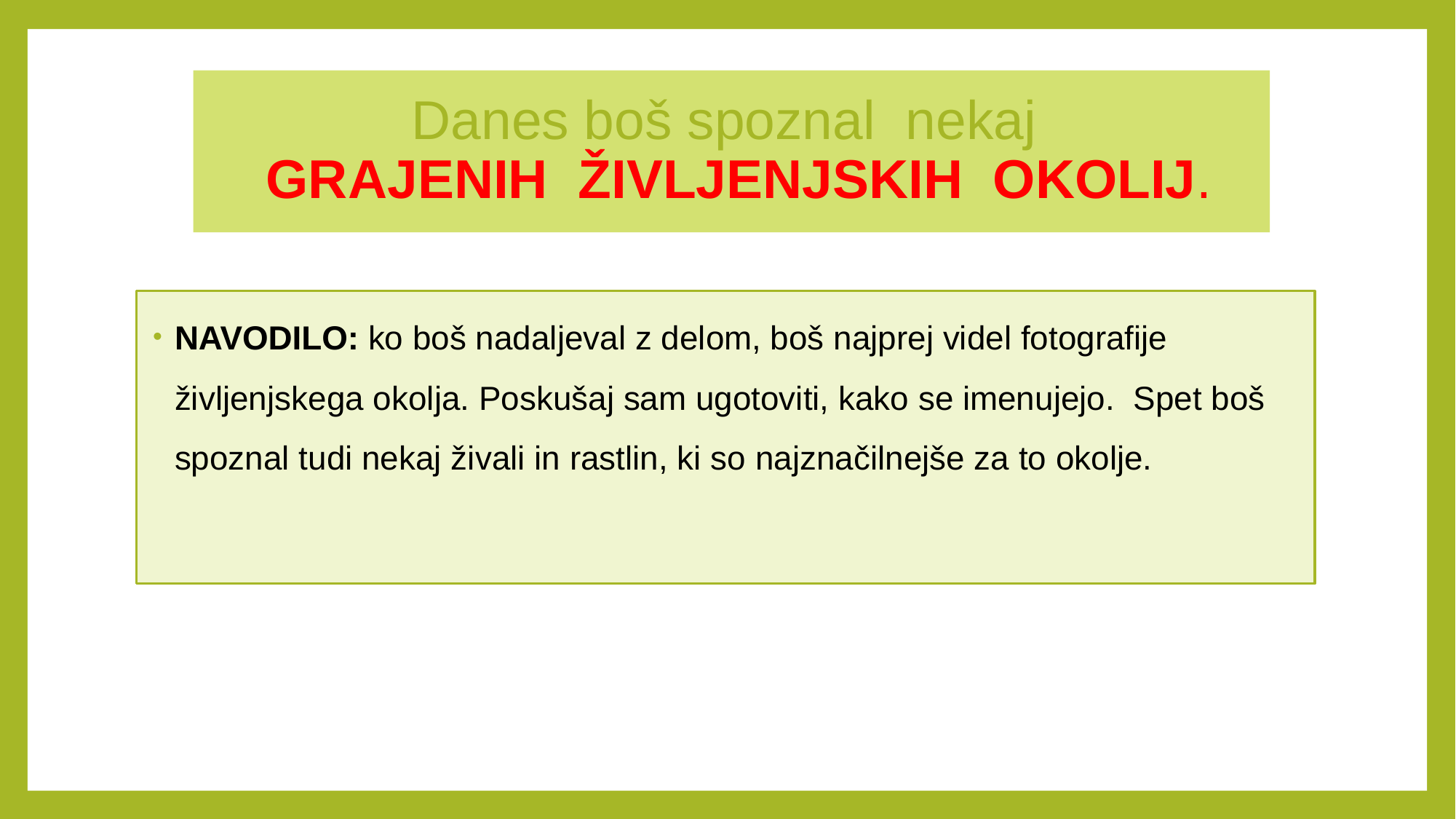

# Danes boš spoznal  nekaj GRAJENIH  ŽIVLJENJSKIH  OKOLIJ.
NAVODILO: ko boš nadaljeval z delom, boš najprej videl fotografije življenjskega okolja. Poskušaj sam ugotoviti, kako se imenujejo.  Spet boš spoznal tudi nekaj živali in rastlin, ki so najznačilnejše za to okolje.